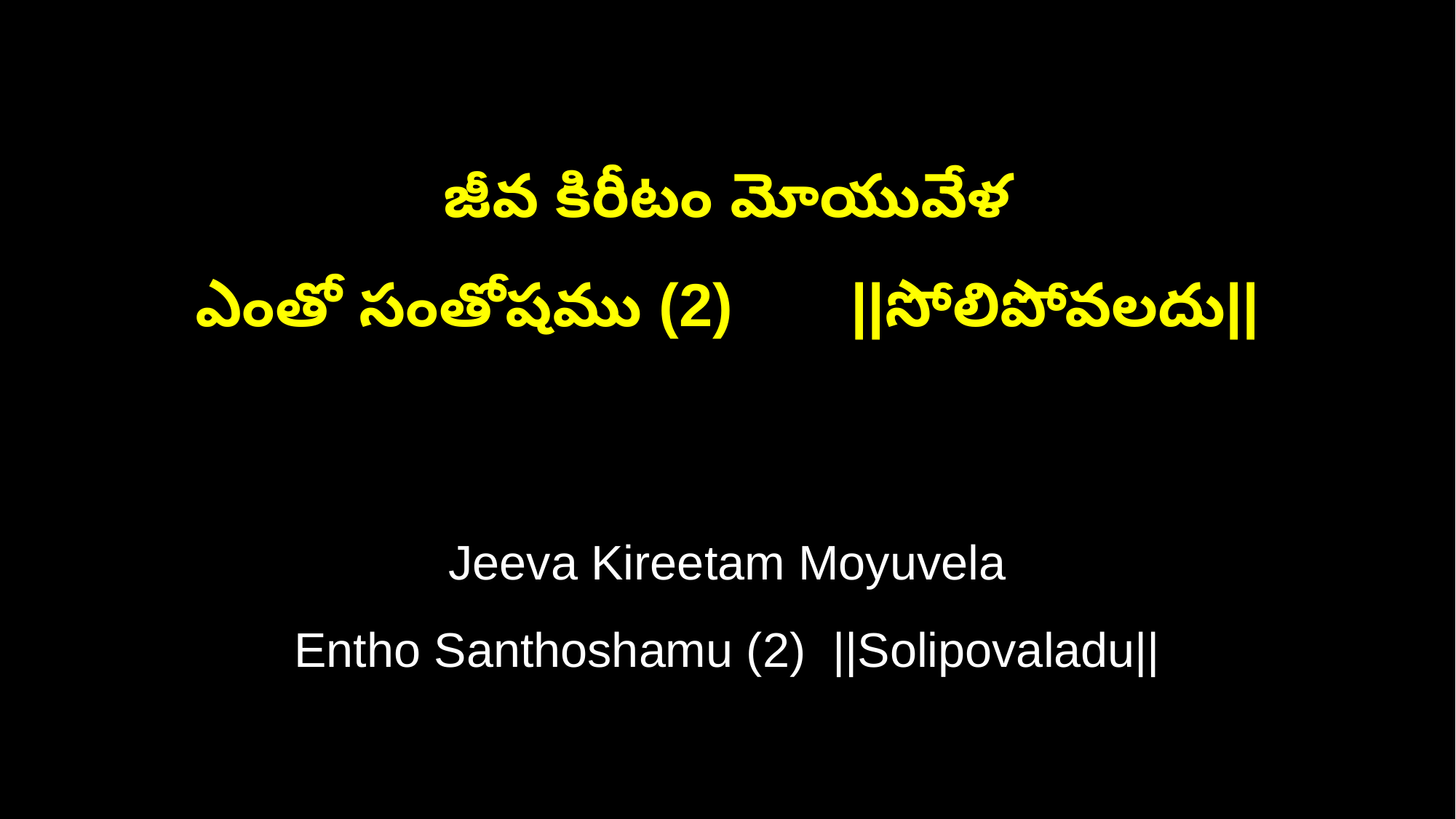

జీవ కిరీటం మోయువేళ
ఎంతో సంతోషము (2)       ||సోలిపోవలదు||
Jeeva Kireetam Moyuvela
Entho Santhoshamu (2)  ||Solipovaladu||